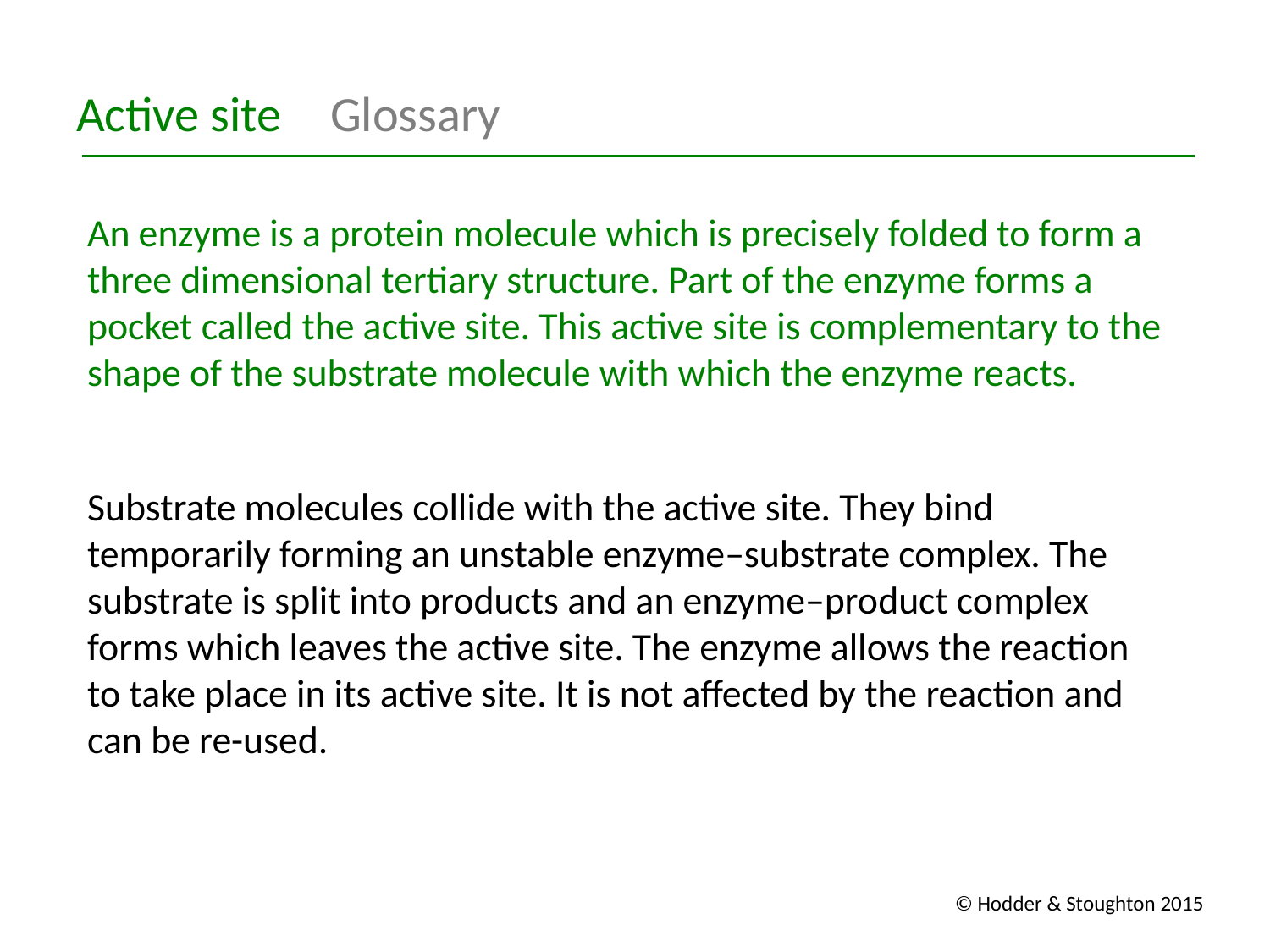

Active site	Glossary
An enzyme is a protein molecule which is precisely folded to form a three dimensional tertiary structure. Part of the enzyme forms a pocket called the active site. This active site is complementary to the shape of the substrate molecule with which the enzyme reacts.
Substrate molecules collide with the active site. They bind temporarily forming an unstable enzyme–substrate complex. The substrate is split into products and an enzyme–product complex forms which leaves the active site. The enzyme allows the reaction to take place in its active site. It is not affected by the reaction and can be re-used.
© Hodder & Stoughton 2015